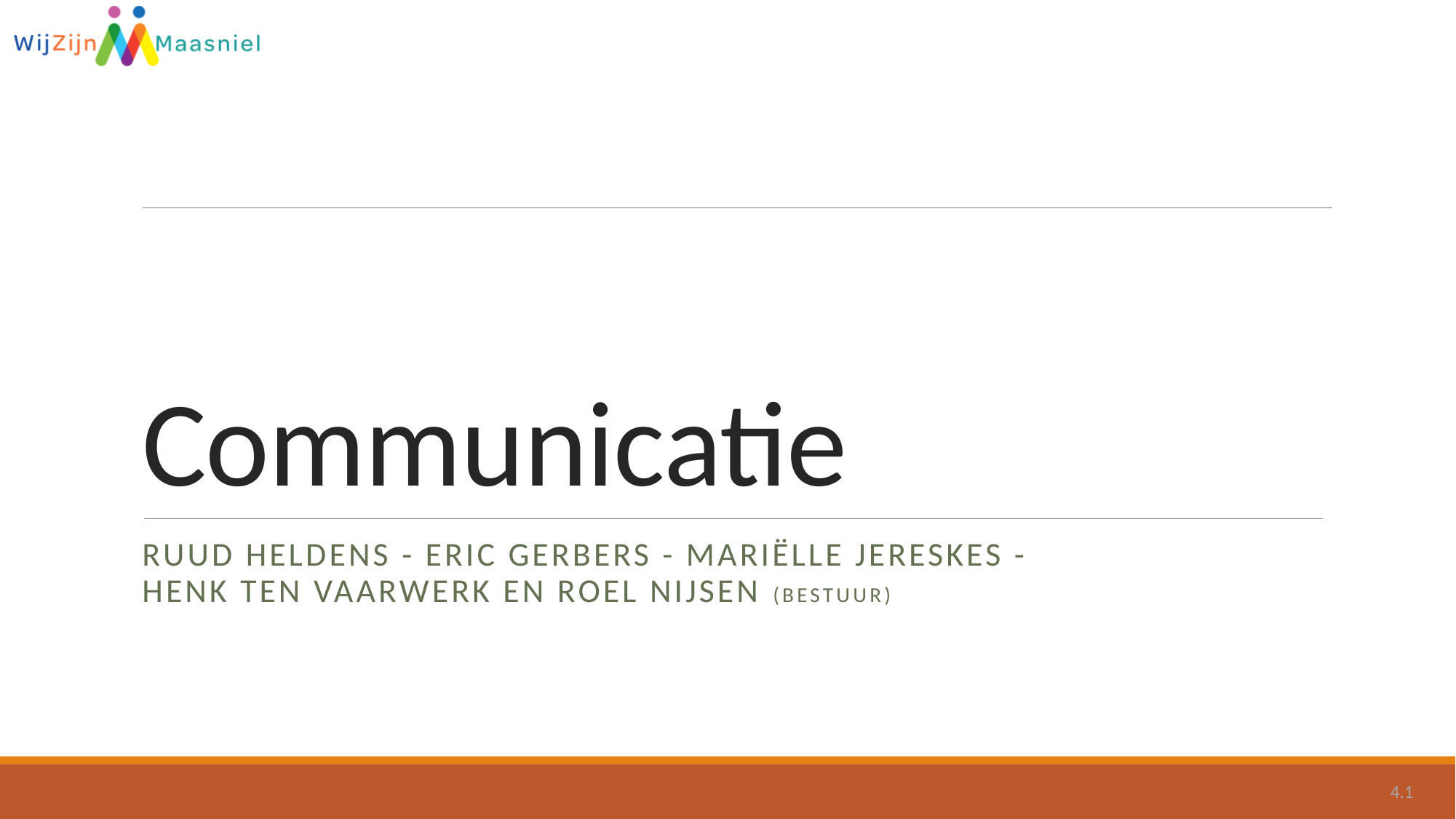

# Communicatie
Ruud Heldens - eric gerbers - Mariëlle Jereskes -                           henk ten vaarwerk en Roel Nijsen (bestuur)
4.1